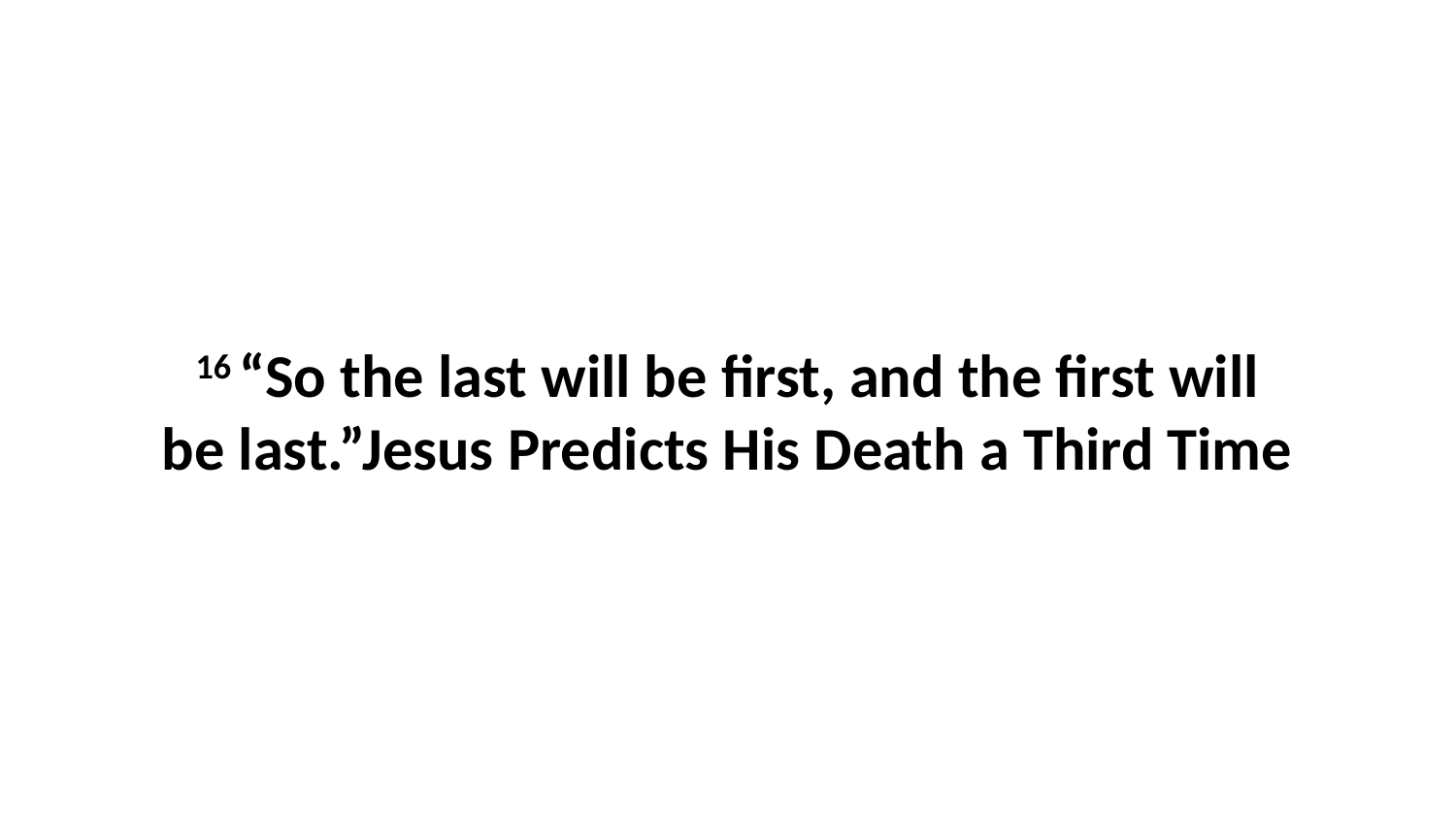

16 “So the last will be first, and the first will be last.”Jesus Predicts His Death a Third Time